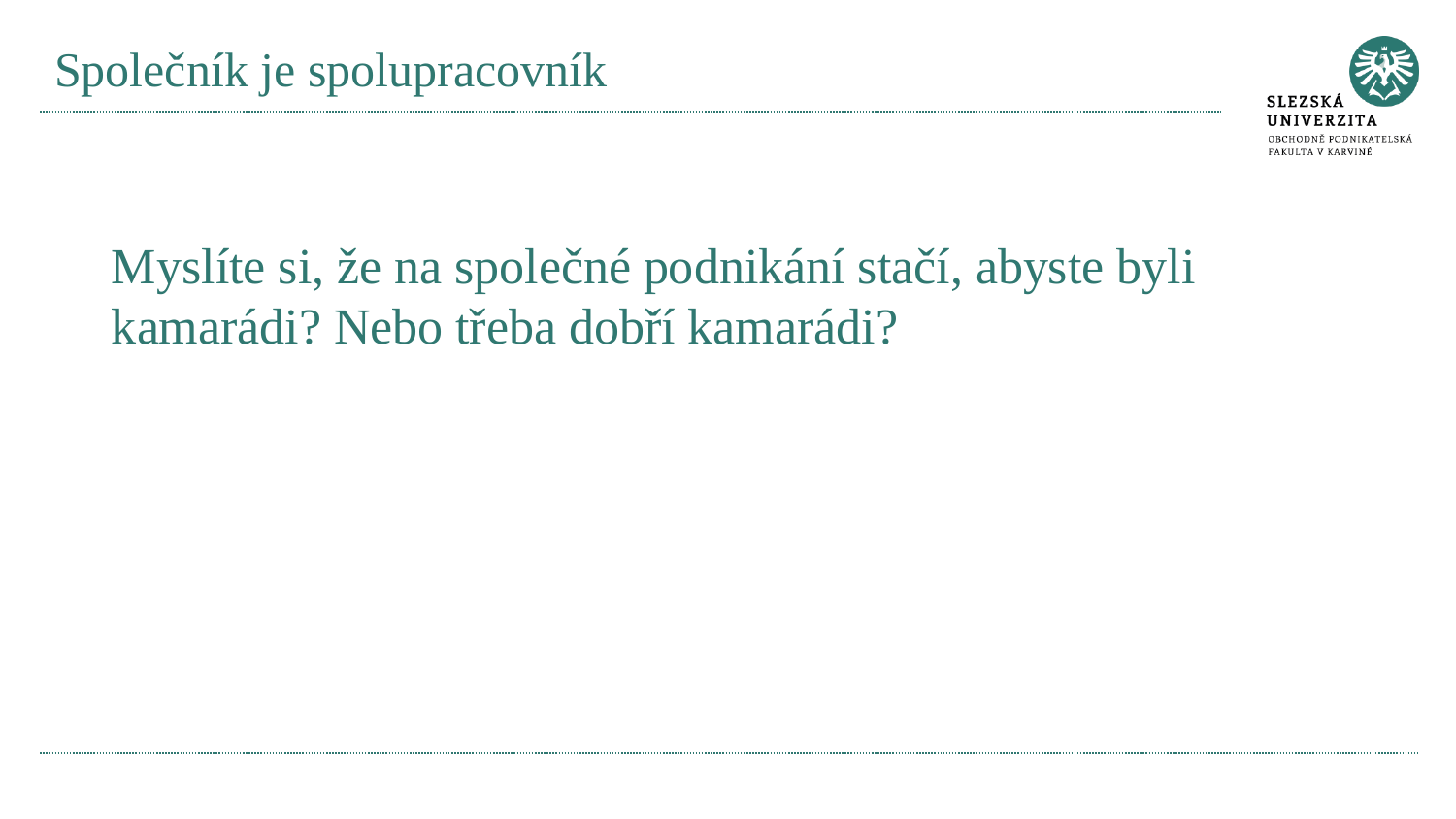

# Společník je spolupracovník
Myslíte si, že na společné podnikání stačí, abyste byli kamarádi? Nebo třeba dobří kamarádi?